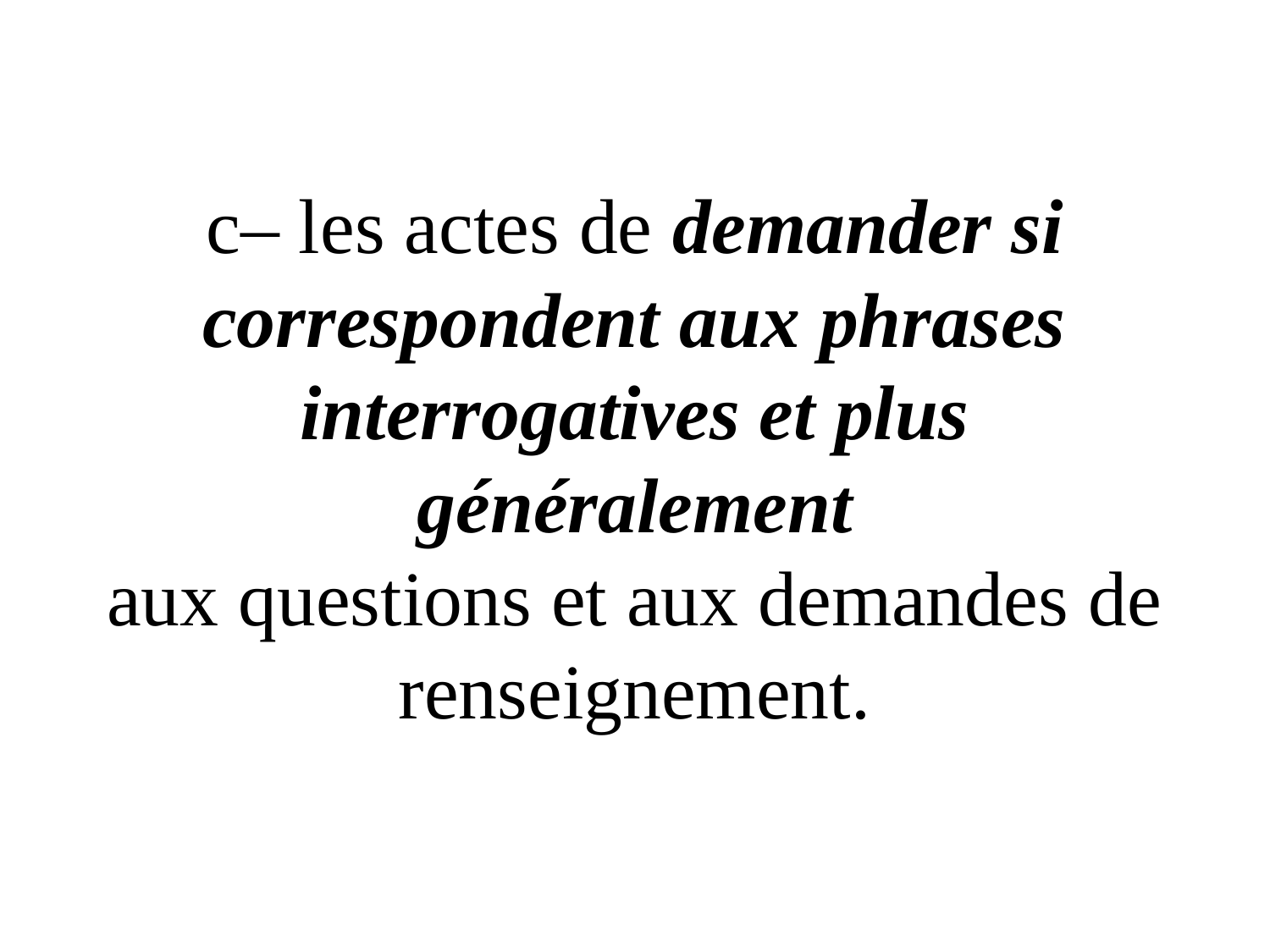

# c– les actes de demander si correspondent aux phrases interrogatives et plus généralement aux questions et aux demandes de renseignement.